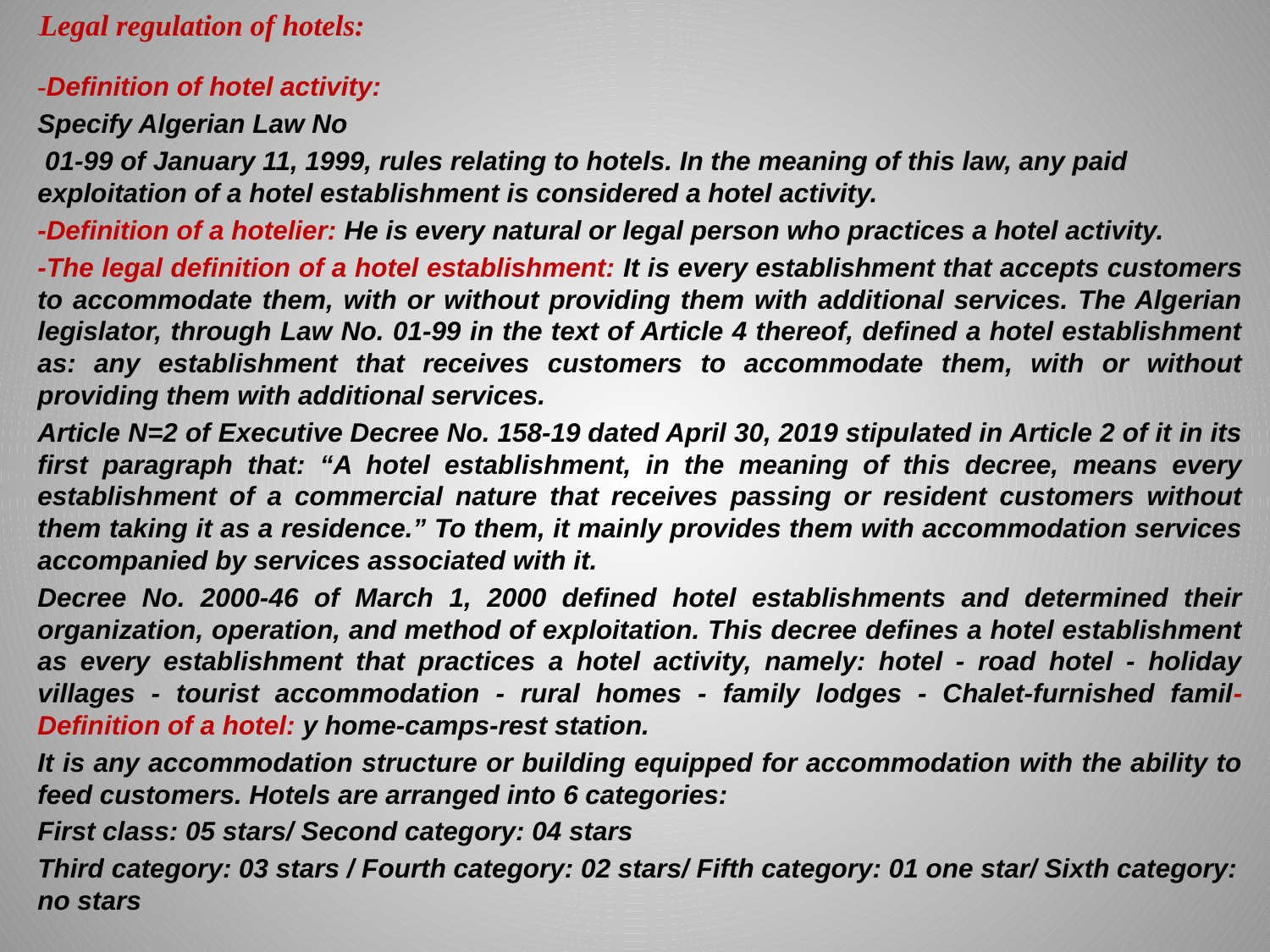

-Legal regulation of hotels:
-Definition of hotel activity:
Specify Algerian Law No
 01-99 of January 11, 1999, rules relating to hotels. In the meaning of this law, any paid exploitation of a hotel establishment is considered a hotel activity.
-Definition of a hotelier: He is every natural or legal person who practices a hotel activity.
-The legal definition of a hotel establishment: It is every establishment that accepts customers to accommodate them, with or without providing them with additional services. The Algerian legislator, through Law No. 01-99 in the text of Article 4 thereof, defined a hotel establishment as: any establishment that receives customers to accommodate them, with or without providing them with additional services.
Article N=2 of Executive Decree No. 158-19 dated April 30, 2019 stipulated in Article 2 of it in its first paragraph that: “A hotel establishment, in the meaning of this decree, means every establishment of a commercial nature that receives passing or resident customers without them taking it as a residence.” To them, it mainly provides them with accommodation services accompanied by services associated with it.
Decree No. 2000-46 of March 1, 2000 defined hotel establishments and determined their organization, operation, and method of exploitation. This decree defines a hotel establishment as every establishment that practices a hotel activity, namely: hotel - road hotel - holiday villages - tourist accommodation - rural homes - family lodges - Chalet-furnished famil-Definition of a hotel: y home-camps-rest station.
It is any accommodation structure or building equipped for accommodation with the ability to feed customers. Hotels are arranged into 6 categories:
First class: 05 stars/ Second category: 04 stars
Third category: 03 stars / Fourth category: 02 stars/ Fifth category: 01 one star/ Sixth category: no stars